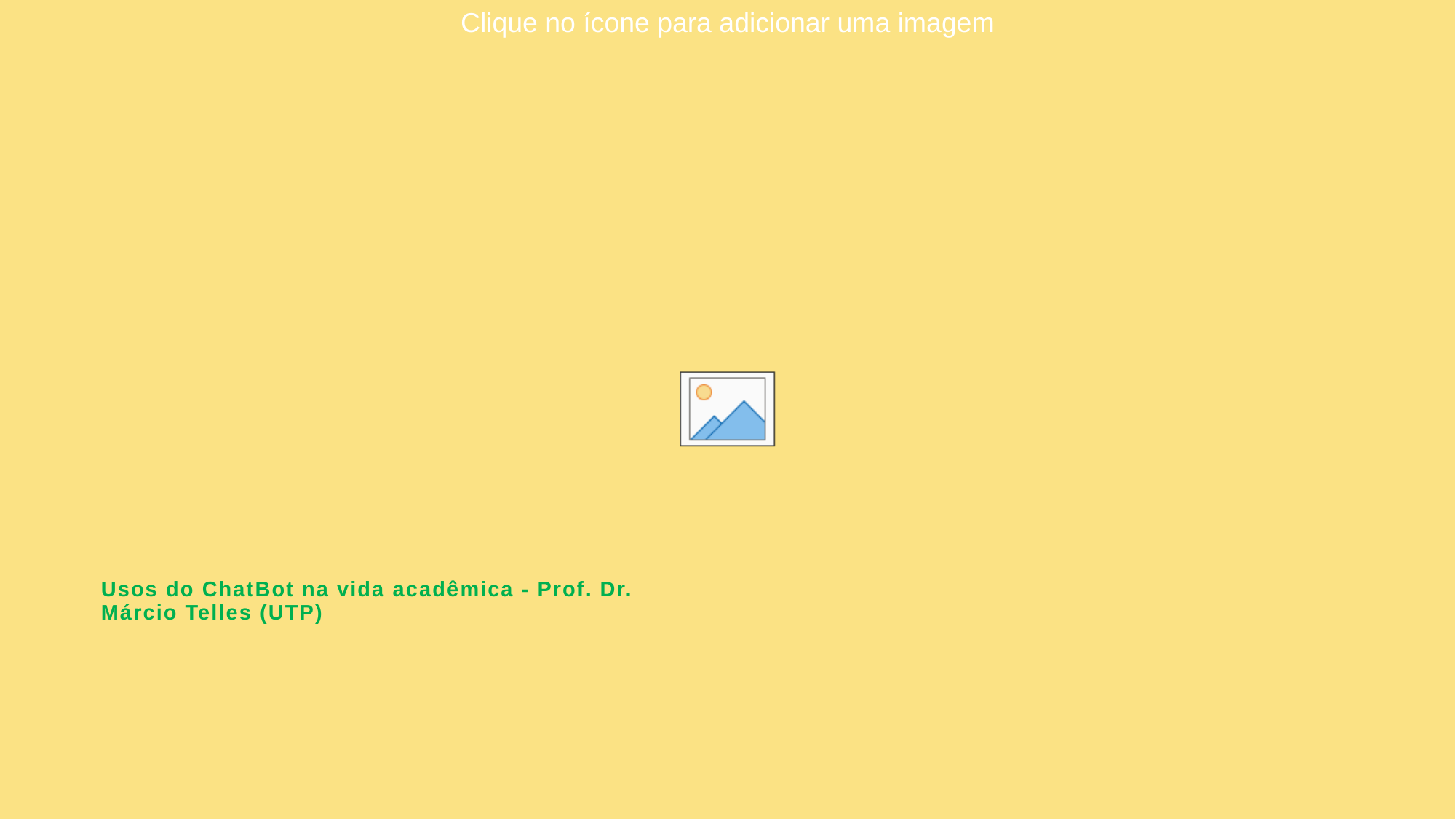

# Usos do ChatBot na vida acadêmica - Prof. Dr. Márcio Telles (UTP)